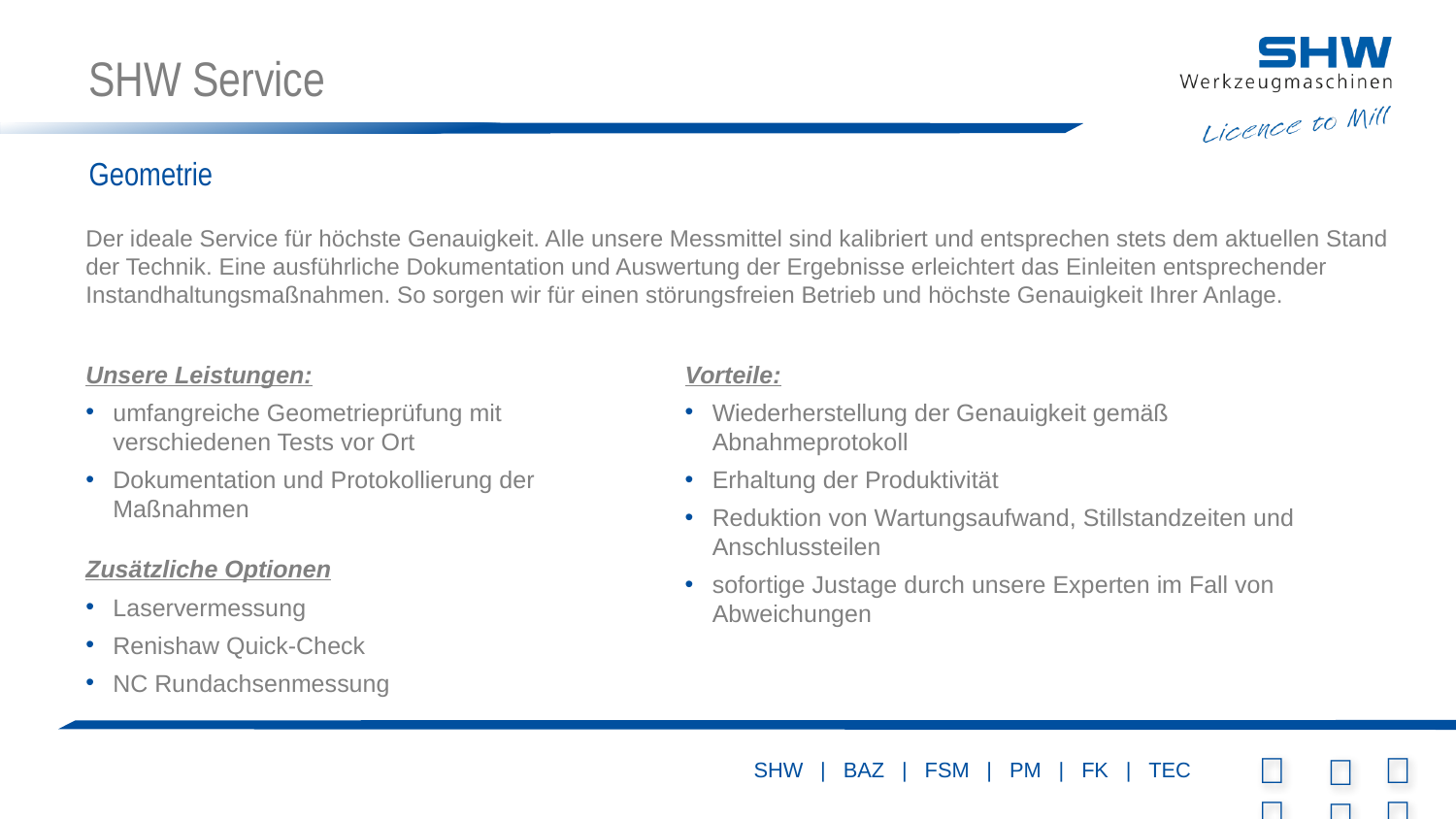

# SHW Service
Geometrie
Der ideale Service für höchste Genauigkeit. Alle unsere Messmittel sind kalibriert und entsprechen stets dem aktuellen Stand der Technik. Eine ausführliche Dokumentation und Auswertung der Ergebnisse erleichtert das Einleiten entsprechender Instandhaltungsmaßnahmen. So sorgen wir für einen störungsfreien Betrieb und höchste Genauigkeit Ihrer Anlage.
Unsere Leistungen:
umfangreiche Geometrieprüfung mit verschiedenen Tests vor Ort
Dokumentation und Protokollierung der Maßnahmen

Vorteile:
Wiederherstellung der Genauigkeit gemäß Abnahmeprotokoll
Erhaltung der Produktivität
Reduktion von Wartungsaufwand, Stillstandzeiten und Anschlussteilen
sofortige Justage durch unsere Experten im Fall von Abweichungen
Zusätzliche Optionen
Laservermessung
Renishaw Quick-Check
NC Rundachsenmessung